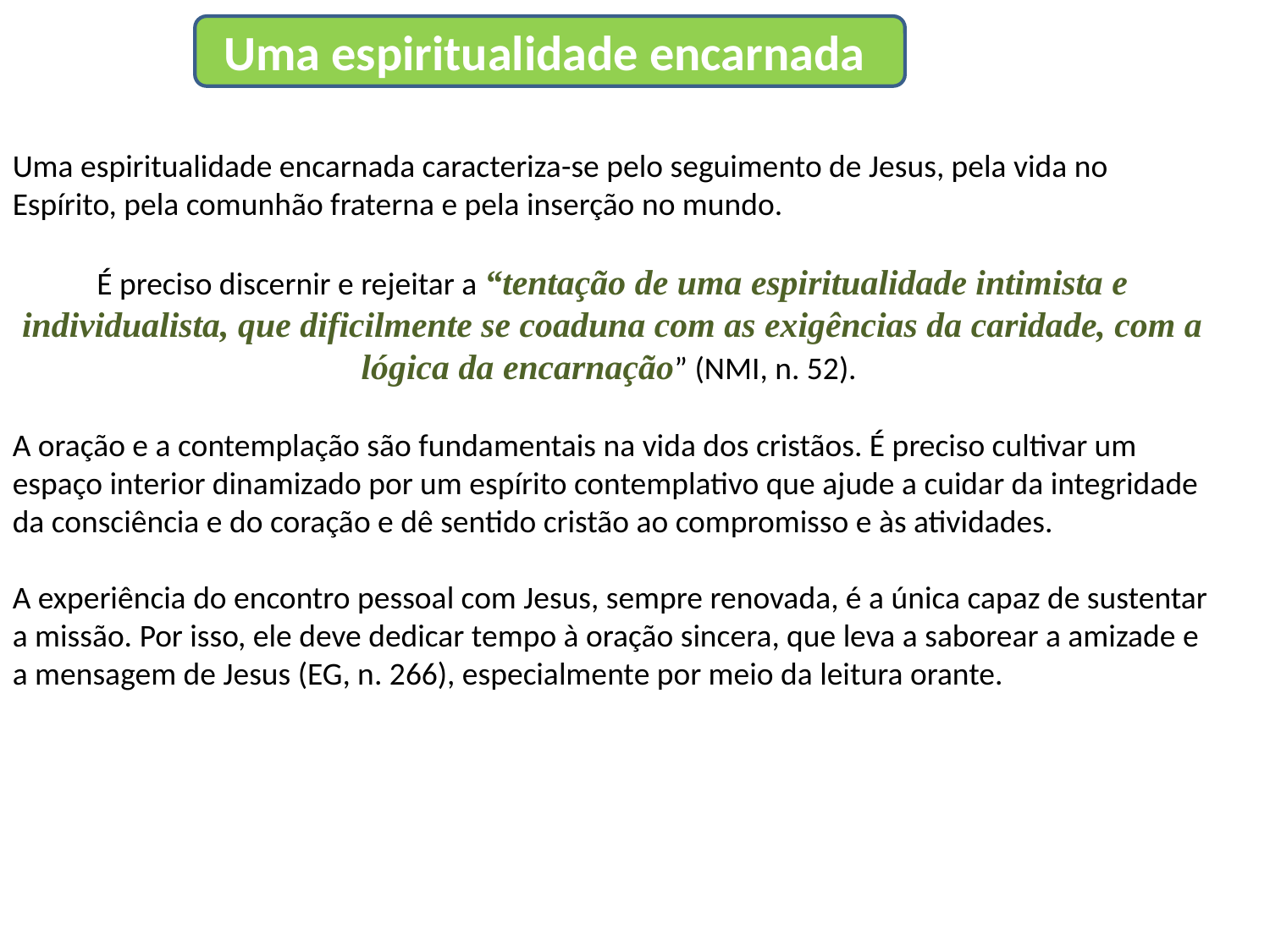

Uma espiritualidade encarnada

Uma espiritualidade encarnada caracteriza-se pelo seguimento de Jesus, pela vida no Espírito, pela comunhão fraterna e pela inserção no mundo.

É preciso discernir e rejeitar a “tentação de uma espiritualidade intimista e individualista, que dificilmente se coaduna com as exigências da caridade, com a lógica da encarnação” (NMI, n. 52).

A oração e a contemplação são fundamentais na vida dos cristãos. É preciso cultivar um espaço interior dinamizado por um espírito contemplativo que ajude a cuidar da integridade da consciência e do coração e dê sentido cristão ao compromisso e às atividades.

A experiência do encontro pessoal com Jesus, sempre renovada, é a única capaz de sustentar a missão. Por isso, ele deve dedicar tempo à oração sincera, que leva a saborear a amizade e a mensagem de Jesus (EG, n. 266), especialmente por meio da leitura orante.